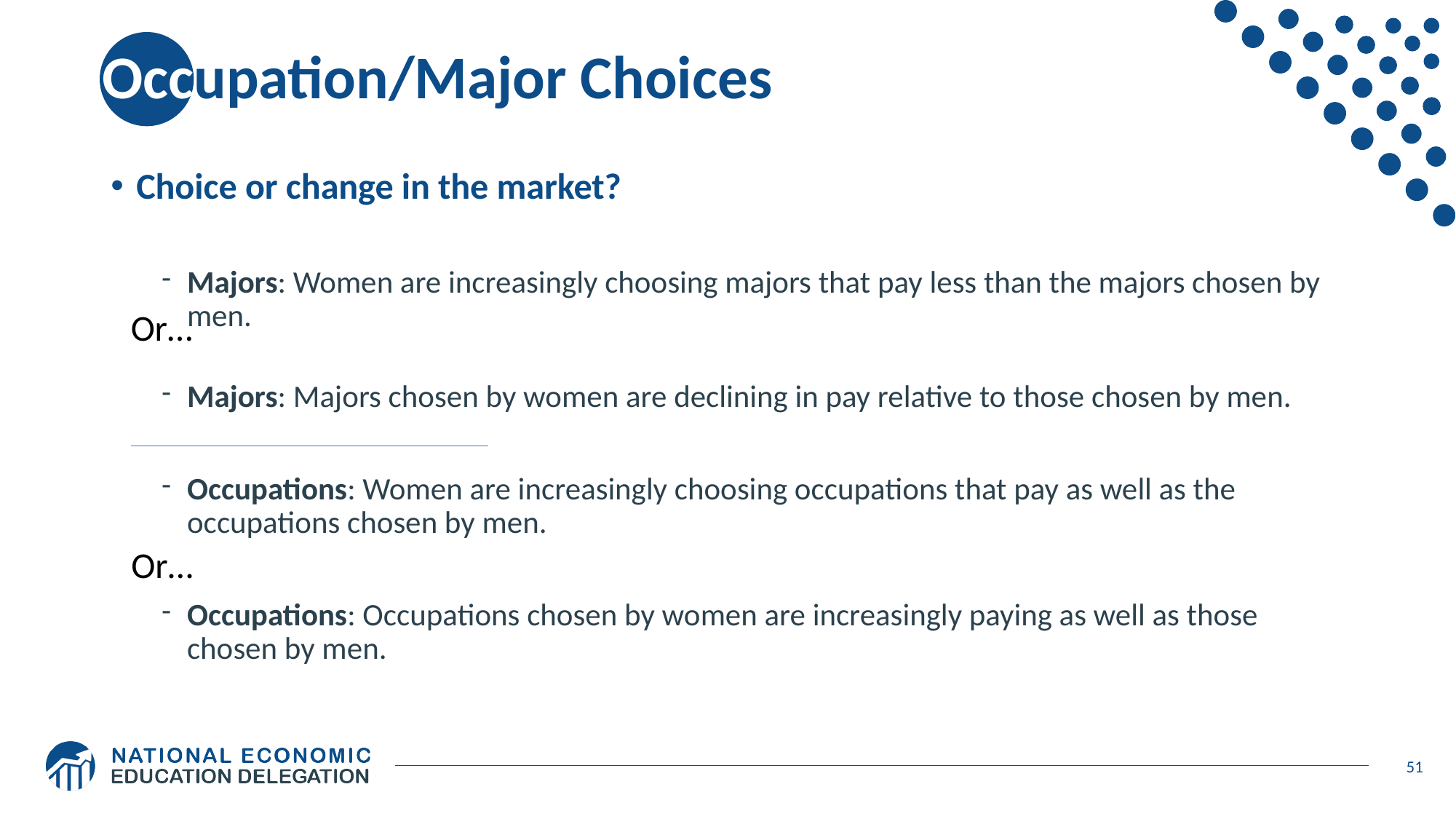

# Occupation/Major Choices
Choice or change in the market?

Majors: Women are increasingly choosing majors that pay less than the majors chosen by men.

Majors: Majors chosen by women are declining in pay relative to those chosen by men.

Occupations: Women are increasingly choosing occupations that pay as well as the occupations chosen by men.

Occupations: Occupations chosen by women are increasingly paying as well as those chosen by men.

Or…
Or…
51